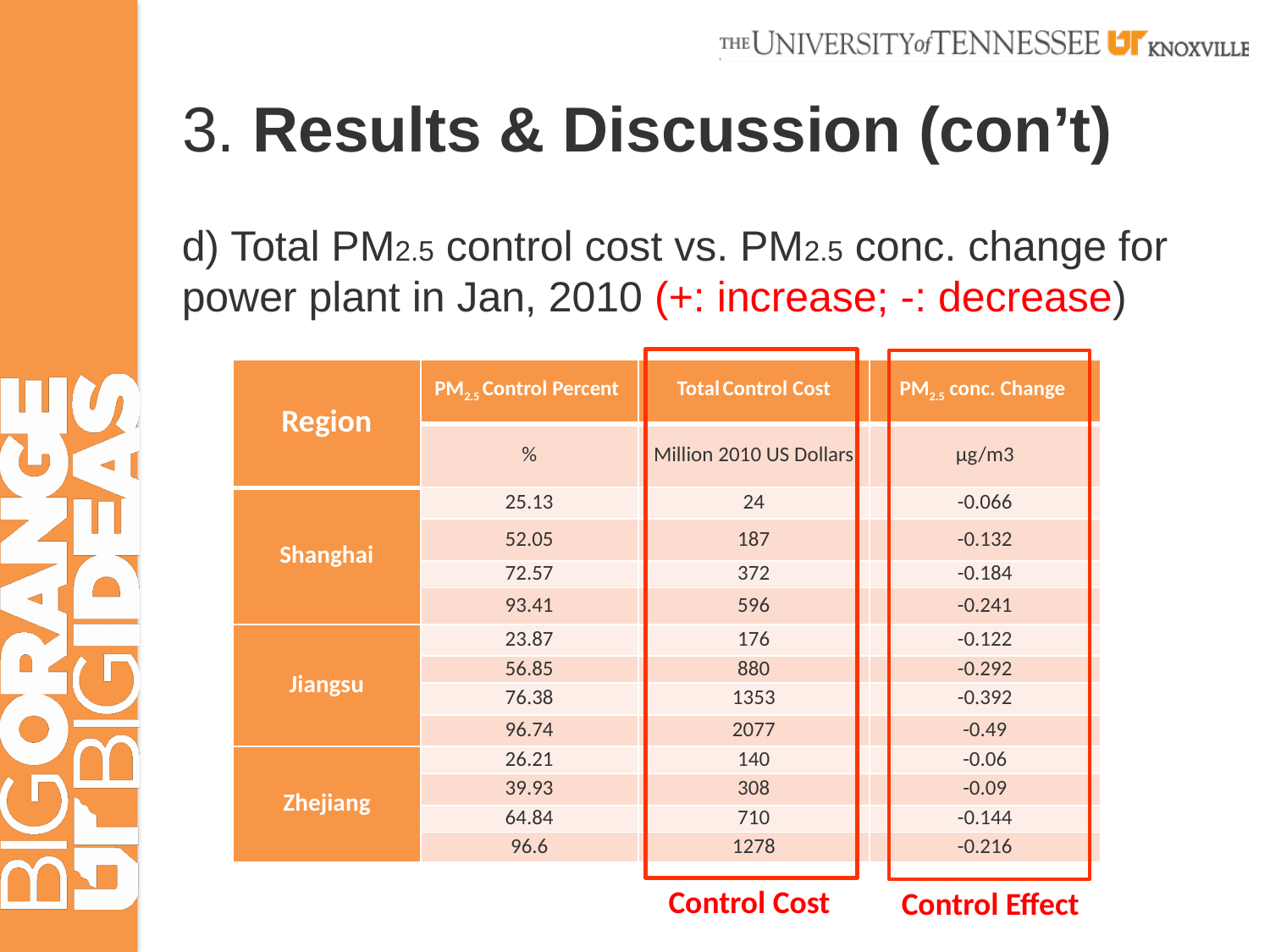

# 3. Results & Discussion (con’t)
d) Total PM2.5 control cost vs. PM2.5 conc. change for power plant in Jan, 2010 (+: increase; -: decrease)

| Region | PM2.5 Control Percent | Total Control Cost | PM2.5 conc. Change |
| --- | --- | --- | --- |
|  | % | Million 2010 US Dollars | µg/m3 |
| Shanghai | 25.13 | 24 | -0.066 |
|  | 52.05 | 187 | -0.132 |
|  | 72.57 | 372 | -0.184 |
|  | 93.41 | 596 | -0.241 |
| Jiangsu | 23.87 | 176 | -0.122 |
|  | 56.85 | 880 | -0.292 |
|  | 76.38 | 1353 | -0.392 |
|  | 96.74 | 2077 | -0.49 |
| Zhejiang | 26.21 | 140 | -0.06 |
|  | 39.93 | 308 | -0.09 |
|  | 64.84 | 710 | -0.144 |
|  | 96.6 | 1278 | -0.216 |
Control Cost
Control Effect